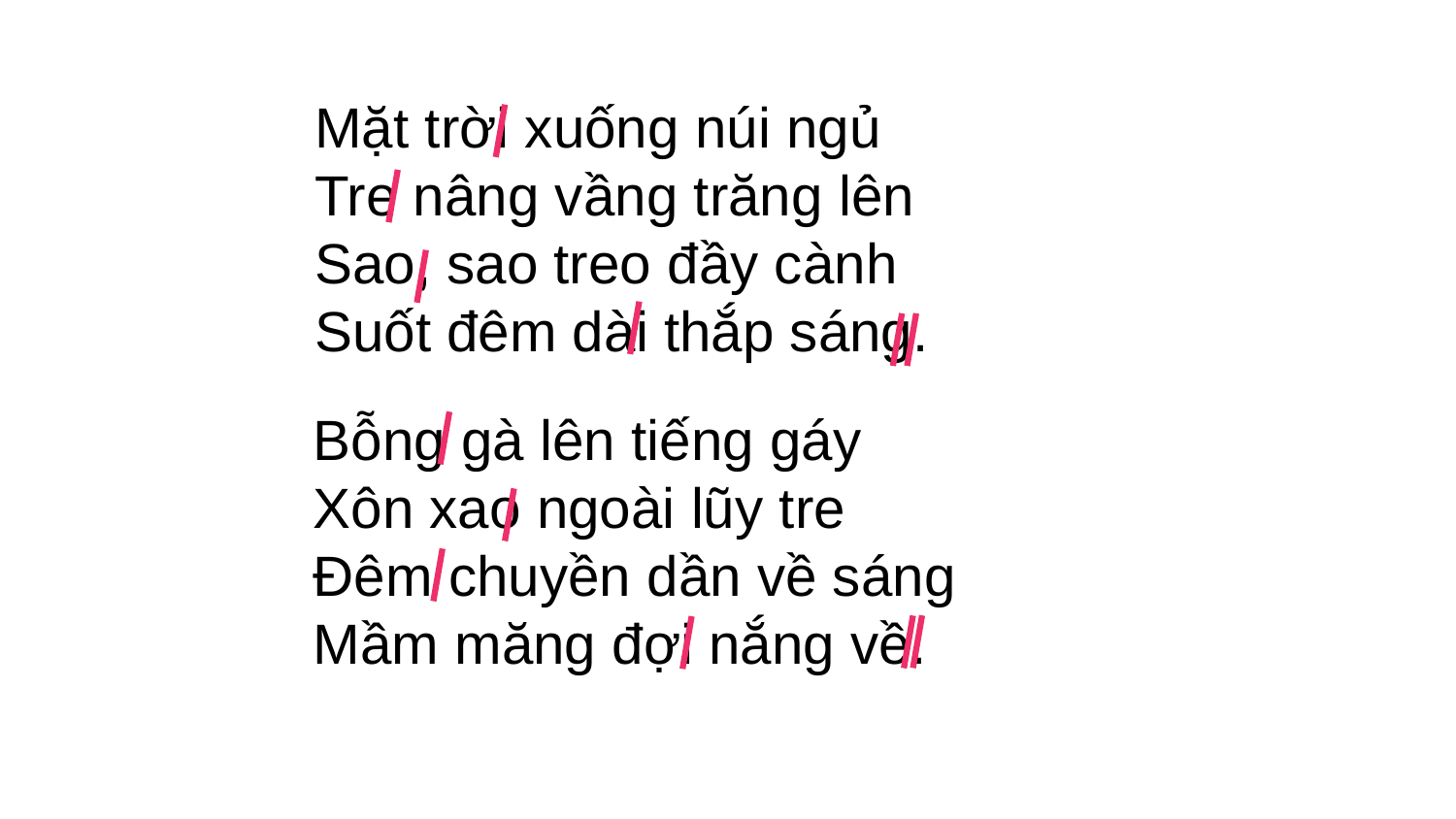

Mặt trời xuống núi ngủ
Tre nâng vầng trăng lên
Sao, sao treo đầy cành
Suốt đêm dài thắp sáng.
Bỗng gà lên tiếng gáy
Xôn xao ngoài lũy tre
Đêm chuyền dần về sáng
Mầm măng đợi nắng về.